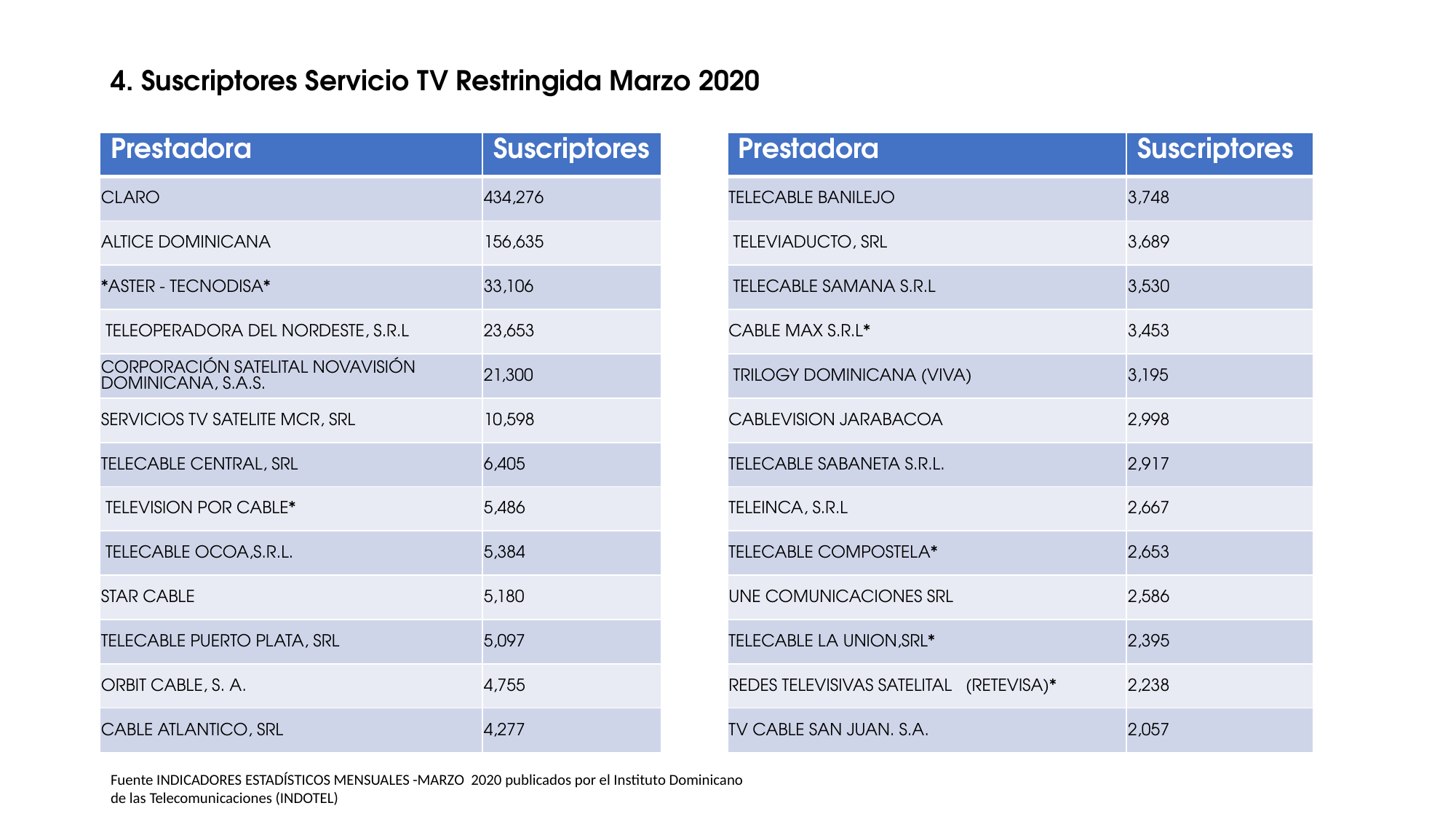

# 4. Suscriptores Servicio TV Restringida Marzo 2020
| Prestadora | Suscriptores |
| --- | --- |
| CLARO | 434,276 |
| ALTICE DOMINICANA | 156,635 |
| \*ASTER - TECNODISA\* | 33,106 |
| TELEOPERADORA DEL NORDESTE, S.R.L | 23,653 |
| CORPORACIÓN SATELITAL NOVAVISIÓN DOMINICANA, S.A.S. | 21,300 |
| SERVICIOS TV SATELITE MCR, SRL | 10,598 |
| TELECABLE CENTRAL, SRL | 6,405 |
| TELEVISION POR CABLE\* | 5,486 |
| TELECABLE OCOA,S.R.L. | 5,384 |
| STAR CABLE | 5,180 |
| TELECABLE PUERTO PLATA, SRL | 5,097 |
| ORBIT CABLE, S. A. | 4,755 |
| CABLE ATLANTICO, SRL | 4,277 |
| Prestadora | Suscriptores |
| --- | --- |
| TELECABLE BANILEJO | 3,748 |
| TELEVIADUCTO, SRL | 3,689 |
| TELECABLE SAMANA S.R.L | 3,530 |
| CABLE MAX S.R.L\* | 3,453 |
| TRILOGY DOMINICANA (VIVA) | 3,195 |
| CABLEVISION JARABACOA | 2,998 |
| TELECABLE SABANETA S.R.L. | 2,917 |
| TELEINCA, S.R.L | 2,667 |
| TELECABLE COMPOSTELA\* | 2,653 |
| UNE COMUNICACIONES SRL | 2,586 |
| TELECABLE LA UNION,SRL\* | 2,395 |
| REDES TELEVISIVAS SATELITAL (RETEVISA)\* | 2,238 |
| TV CABLE SAN JUAN. S.A. | 2,057 |
Fuente INDICADORES ESTADÍSTICOS MENSUALES -MARZO  2020 publicados por el Instituto Dominicano de las Telecomunicaciones (INDOTEL)